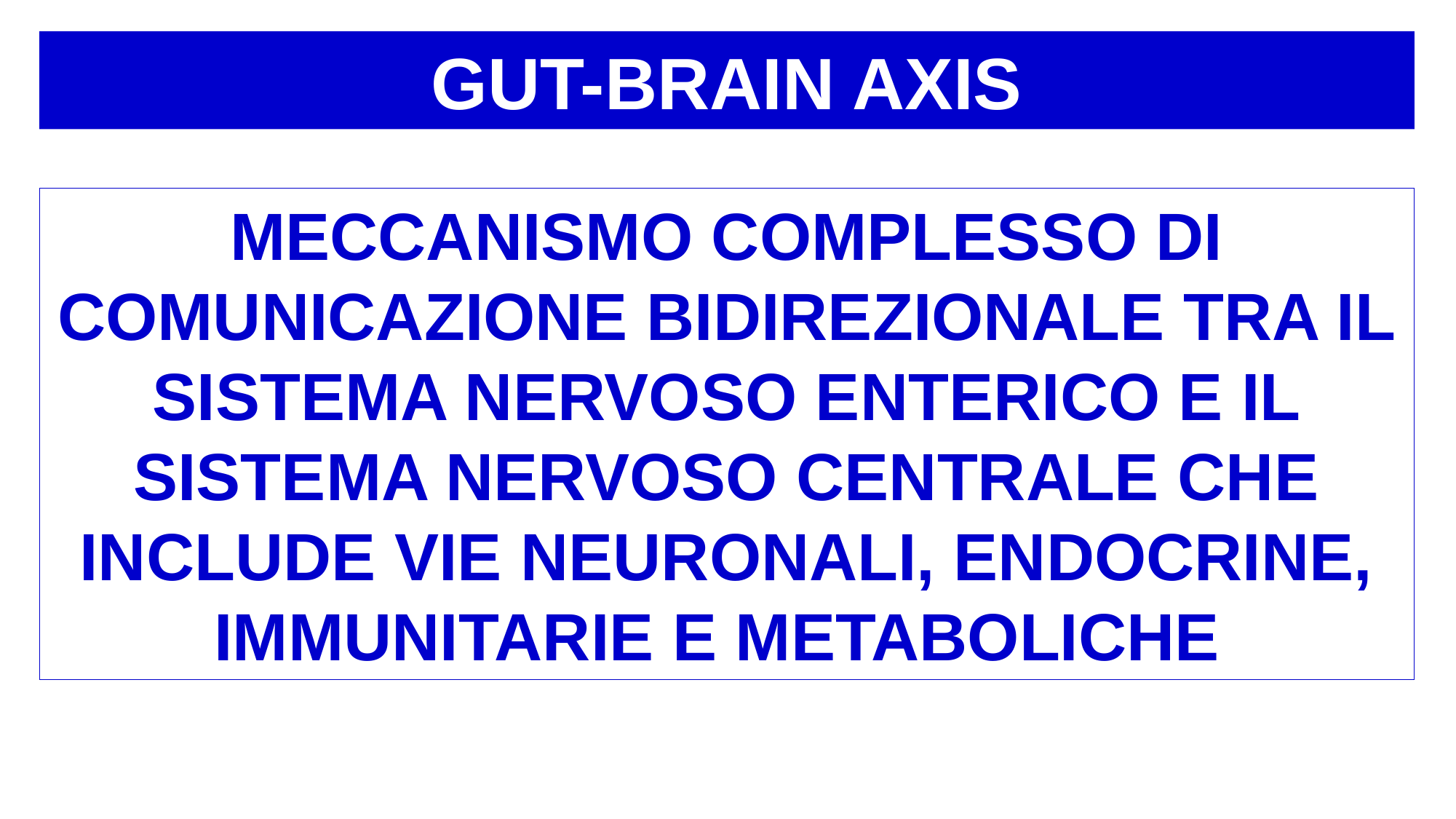

GUT-BRAIN AXIS
MECCANISMO COMPLESSO DI COMUNICAZIONE BIDIREZIONALE TRA IL SISTEMA NERVOSO ENTERICO E IL SISTEMA NERVOSO CENTRALE CHE INCLUDE VIE NEURONALI, ENDOCRINE, IMMUNITARIE E METABOLICHE